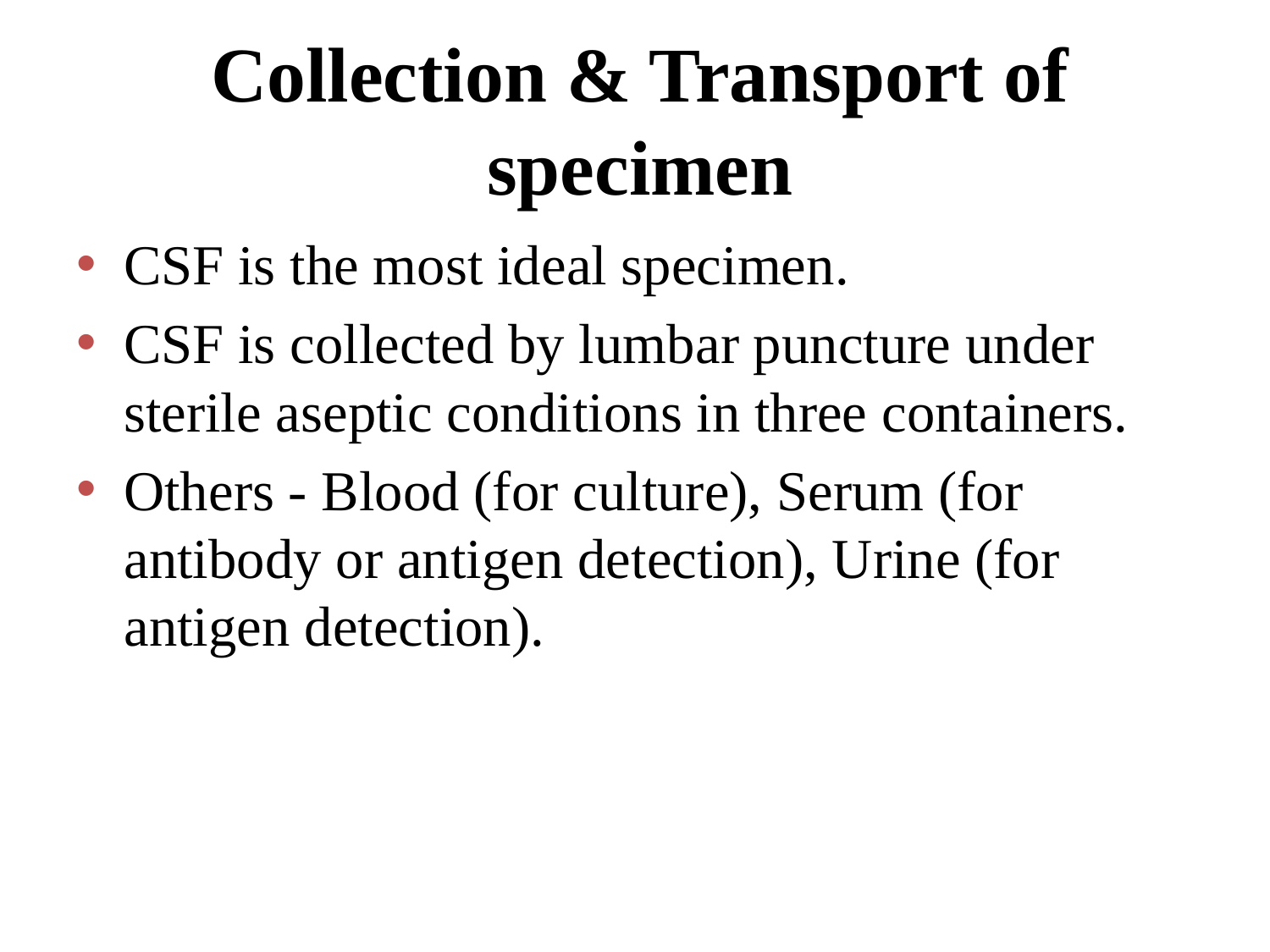

# Collection & Transport of specimen
CSF is the most ideal specimen.
CSF is collected by lumbar puncture under sterile aseptic conditions in three containers.
Others - Blood (for culture), Serum (for antibody or antigen detection), Urine (for antigen detection).